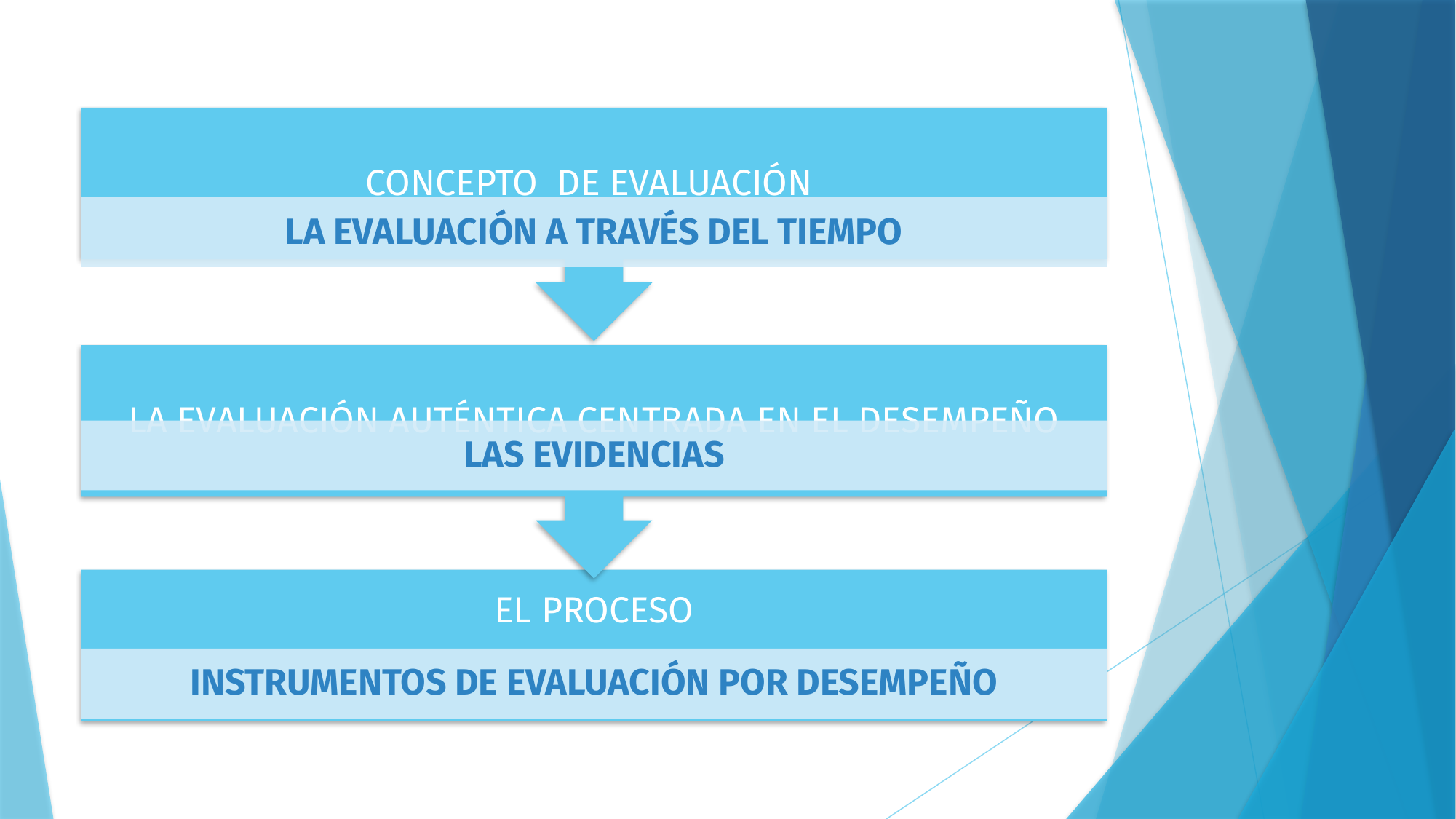

EL PROCESO
INSTRUMENTOS DE EVALUACIÓN POR DESEMPEÑO
LA EVALUACIÓN AUTÉNTICA CENTRADA EN EL DESEMPEÑO
LAS EVIDENCIAS
CONCEPTO  DE EVALUACIÓN
LA EVALUACIÓN A TRAVÉS DEL TIEMPO